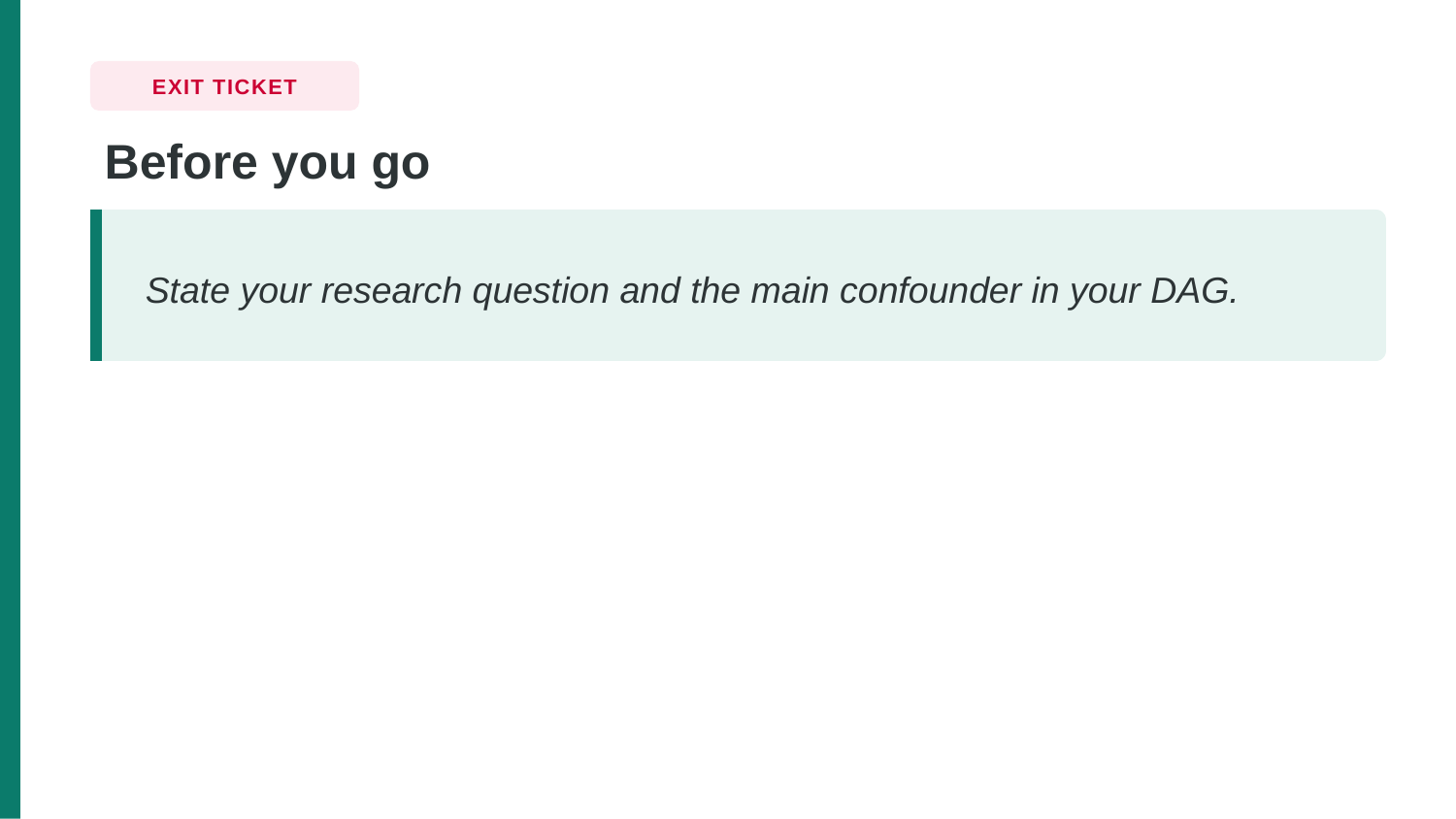

EXIT TICKET
Before you go

State your research question and the main confounder in your DAG.